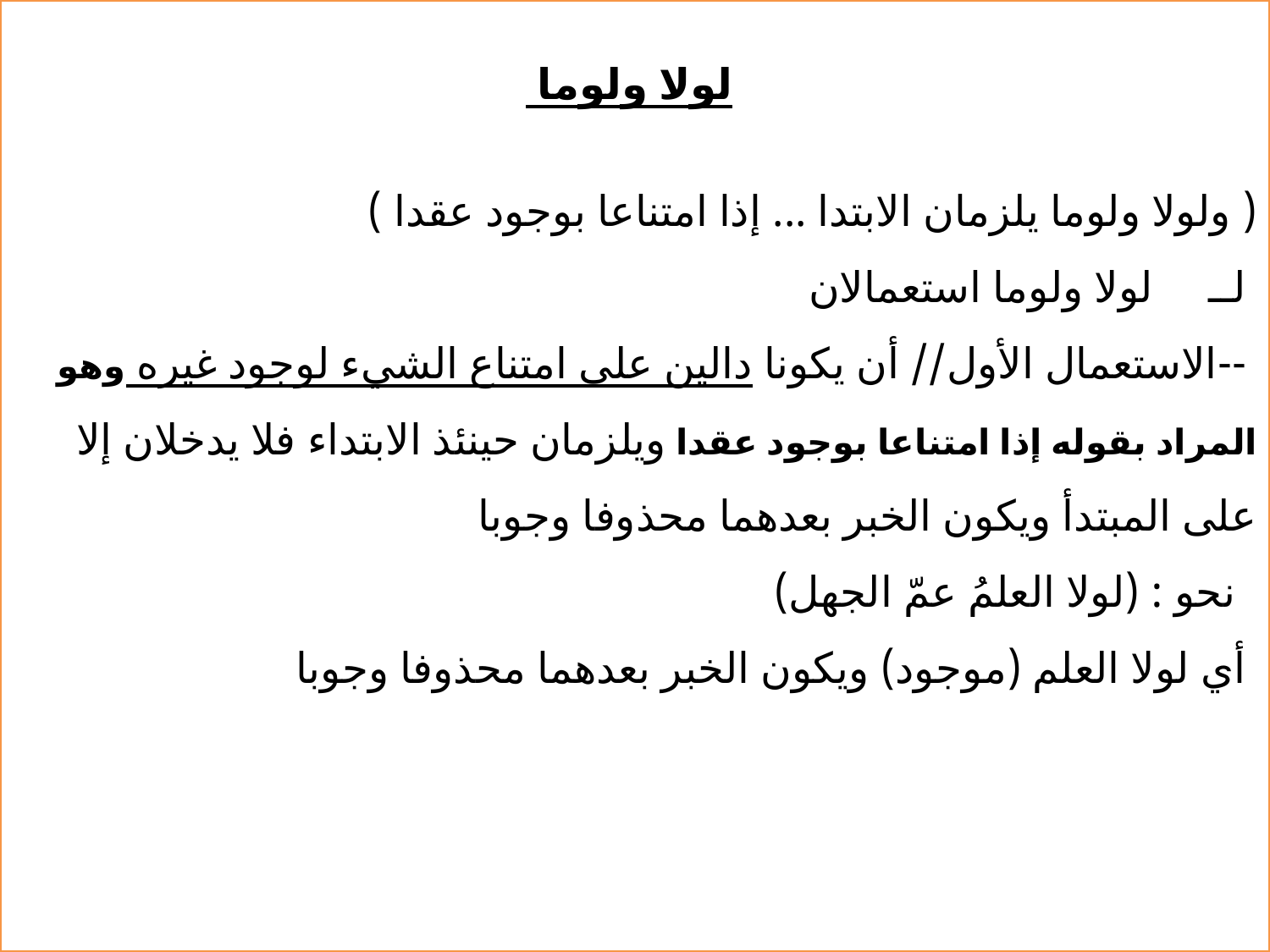

لولا ولوما

( ولولا ولوما يلزمان الابتدا ... إذا امتناعا بوجود عقدا )
 لــ     لولا ولوما استعمالان
 --الاستعمال الأول// أن يكونا دالين على امتناع الشيء لوجود غيره وهو المراد بقوله إذا امتناعا بوجود عقدا ويلزمان حينئذ الابتداء فلا يدخلان إلا على المبتدأ ويكون الخبر بعدهما محذوفا وجوبا
  نحو : (لولا العلمُ عمّ الجهل)
 أي لولا العلم (موجود) ويكون الخبر بعدهما محذوفا وجوبا
40